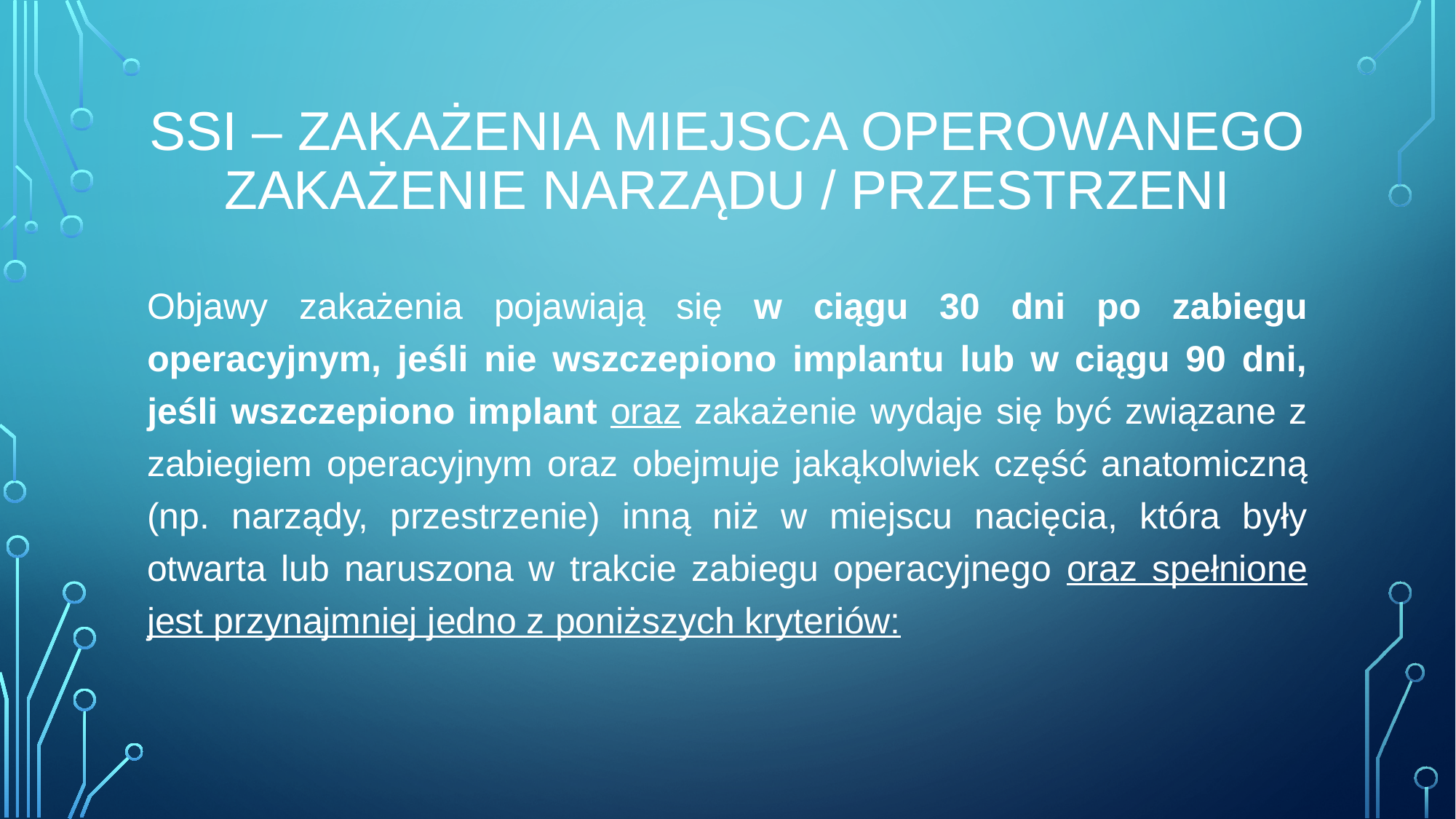

# SSI – ZAKAŻENIA MIEJSCA OPEROWANEGO ZAKAŻENIE NARZĄDU / PRZESTRZENI
Objawy zakażenia pojawiają się w ciągu 30 dni po zabiegu operacyjnym, jeśli nie wszczepiono implantu lub w ciągu 90 dni, jeśli wszczepiono implant oraz zakażenie wydaje się być związane z zabiegiem operacyjnym oraz obejmuje jakąkolwiek część anatomiczną (np. narządy, przestrzenie) inną niż w miejscu nacięcia, która były otwarta lub naruszona w trakcie zabiegu operacyjnego oraz spełnione jest przynajmniej jedno z poniższych kryteriów: